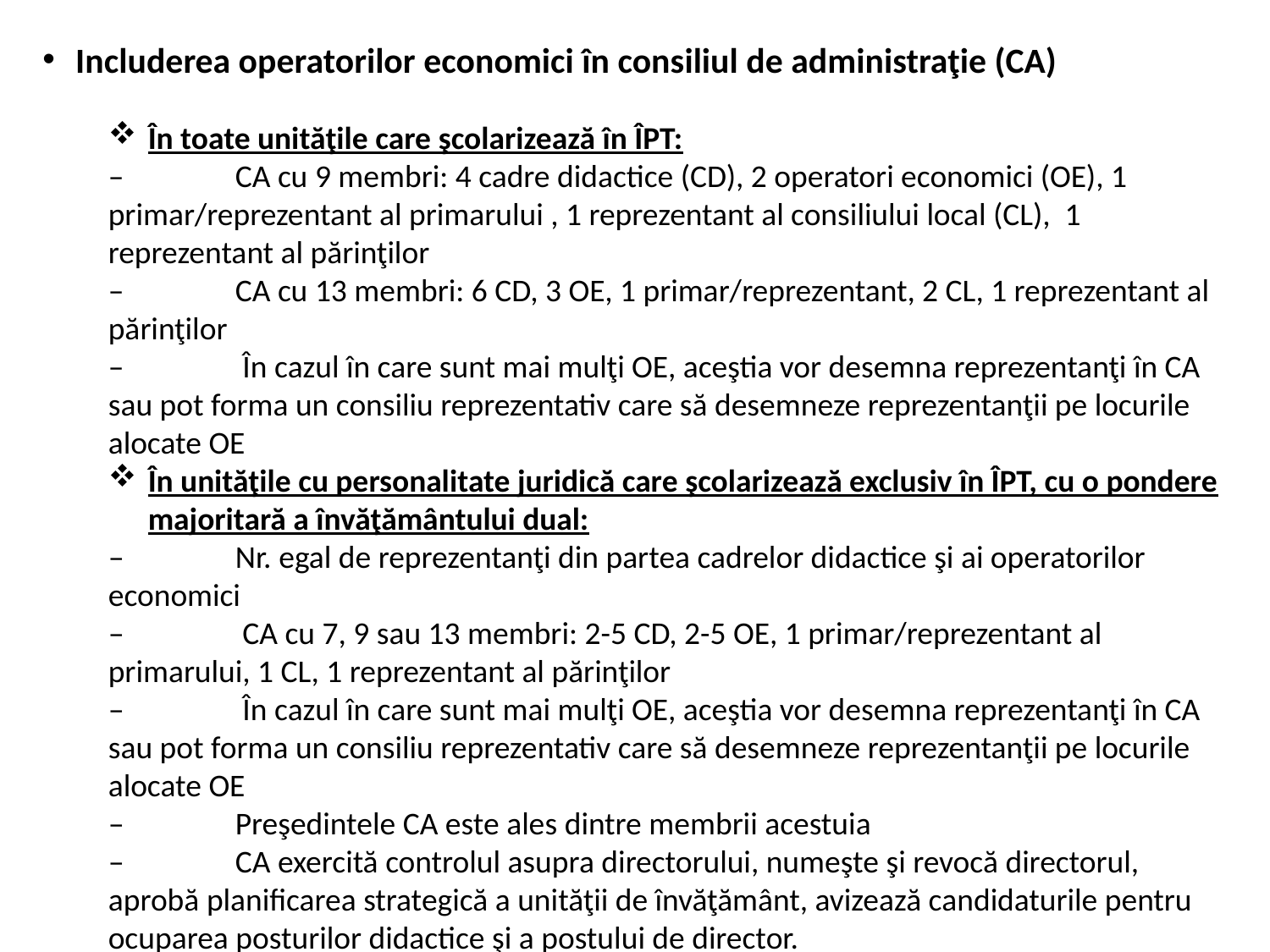

Includerea operatorilor economici în consiliul de administraţie (CA)

În toate unităţile care şcolarizează în ÎPT:
–	CA cu 9 membri: 4 cadre didactice (CD), 2 operatori economici (OE), 1 primar/reprezentant al primarului , 1 reprezentant al consiliului local (CL),  1 reprezentant al părinţilor
–	CA cu 13 membri: 6 CD, 3 OE, 1 primar/reprezentant, 2 CL, 1 reprezentant al părinţilor
–	 În cazul în care sunt mai mulţi OE, aceştia vor desemna reprezentanţi în CA  sau pot forma un consiliu reprezentativ care să desemneze reprezentanţii pe locurile alocate OE
În unităţile cu personalitate juridică care şcolarizează exclusiv în ÎPT, cu o pondere majoritară a învăţământului dual:
‒	Nr. egal de reprezentanţi din partea cadrelor didactice şi ai operatorilor economici
‒	 CA cu 7, 9 sau 13 membri: 2-5 CD, 2-5 OE, 1 primar/reprezentant al primarului, 1 CL, 1 reprezentant al părinţilor
‒	 În cazul în care sunt mai mulţi OE, aceştia vor desemna reprezentanţi în CA  sau pot forma un consiliu reprezentativ care să desemneze reprezentanţii pe locurile alocate OE
‒	Preşedintele CA este ales dintre membrii acestuia
‒	CA exercită controlul asupra directorului, numeşte şi revocă directorul, aprobă planificarea strategică a unităţii de învăţământ, avizează candidaturile pentru ocuparea posturilor didactice şi a postului de director.